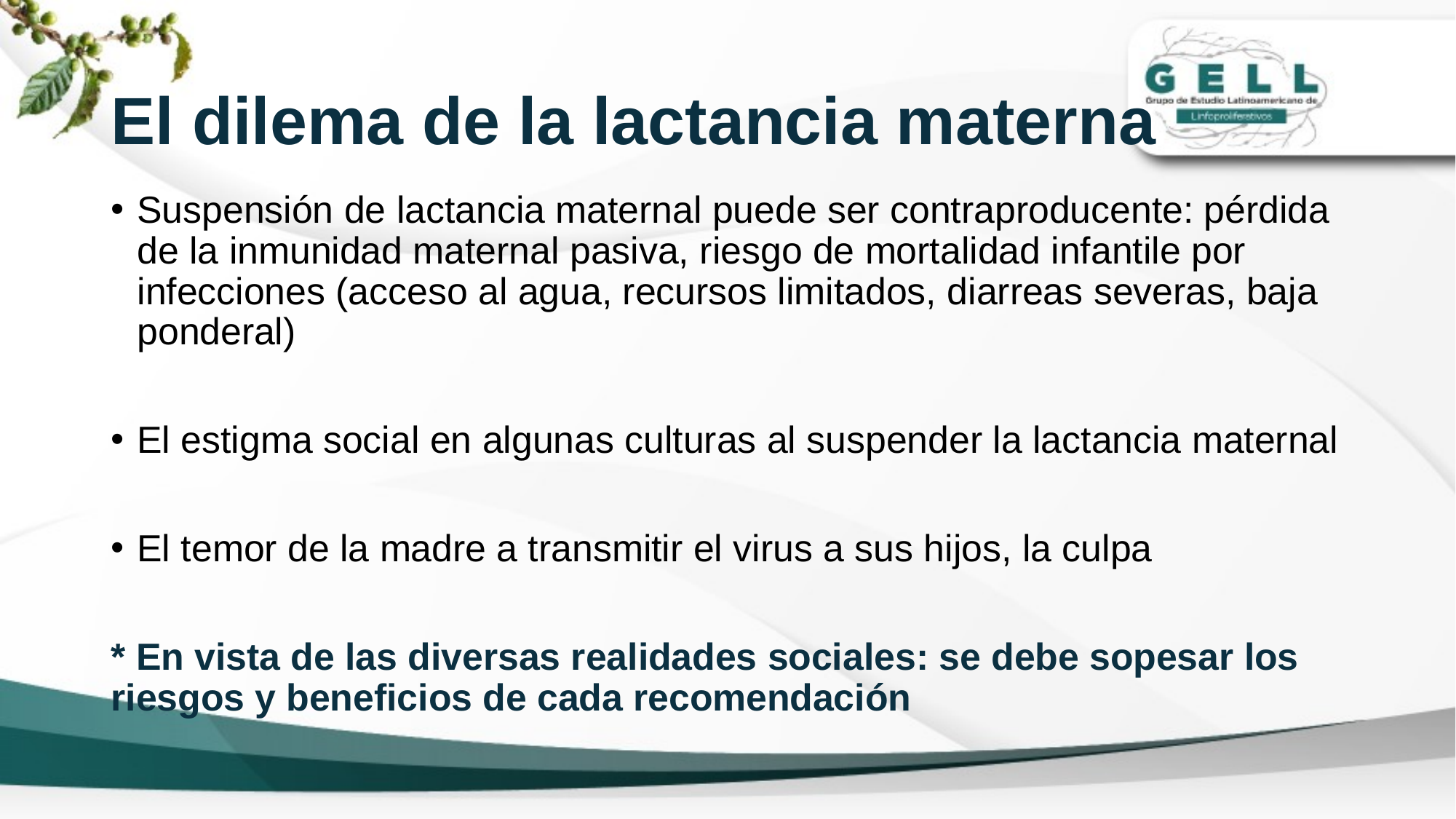

# El dilema de la lactancia materna
Suspensión de lactancia maternal puede ser contraproducente: pérdida de la inmunidad maternal pasiva, riesgo de mortalidad infantile por infecciones (acceso al agua, recursos limitados, diarreas severas, baja ponderal)

El estigma social en algunas culturas al suspender la lactancia maternal

El temor de la madre a transmitir el virus a sus hijos, la culpa

* En vista de las diversas realidades sociales: se debe sopesar los riesgos y beneficios de cada recomendación